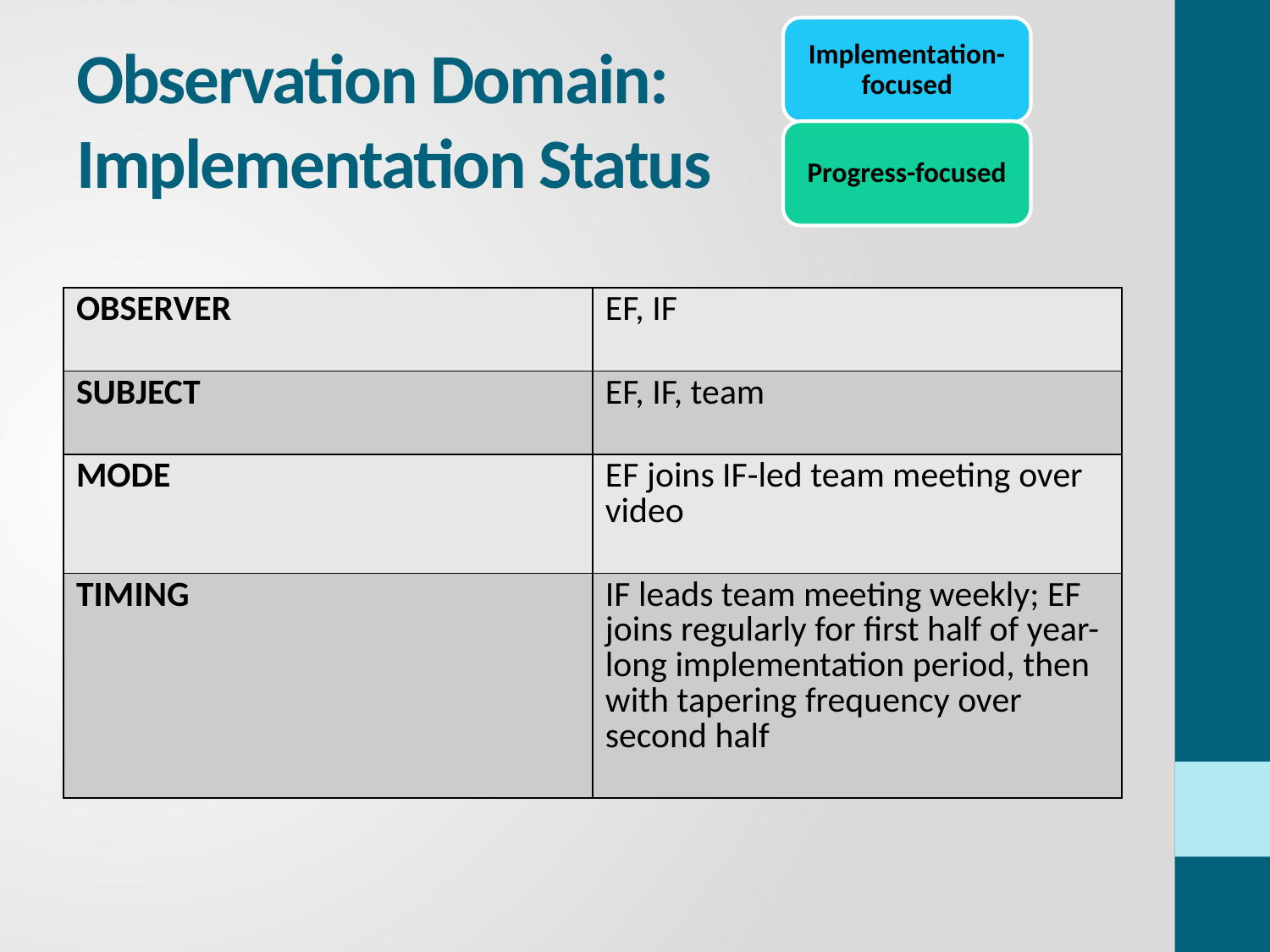

Implementation-focused
# Observation Domain: Implementation Status

Progress-focused
| OBSERVER | EF, IF |
| --- | --- |
| SUBJECT | EF, IF, team |
| MODE | EF joins IF-led team meeting over video |
| TIMING | IF leads team meeting weekly; EF joins regularly for first half of year-long implementation period, then with tapering frequency over second half |